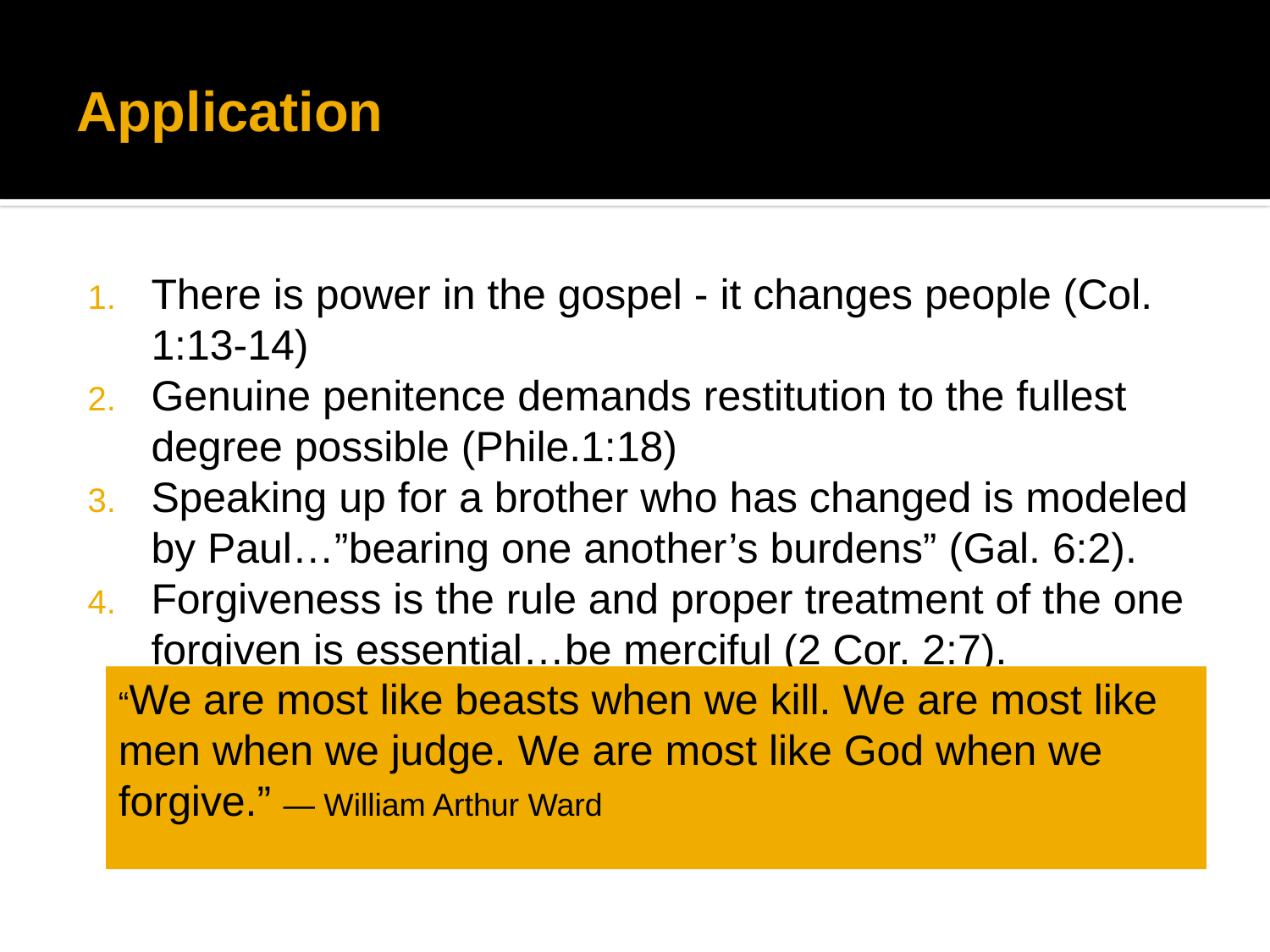

# Application
There is power in the gospel - it changes people (Col. 1:13-14)
Genuine penitence demands restitution to the fullest degree possible (Phile.1:18)
Speaking up for a brother who has changed is modeled by Paul…”bearing one another’s burdens” (Gal. 6:2).
Forgiveness is the rule and proper treatment of the one forgiven is essential…be merciful (2 Cor. 2:7).
“We are most like beasts when we kill. We are most like men when we judge. We are most like God when we forgive.” — William Arthur Ward